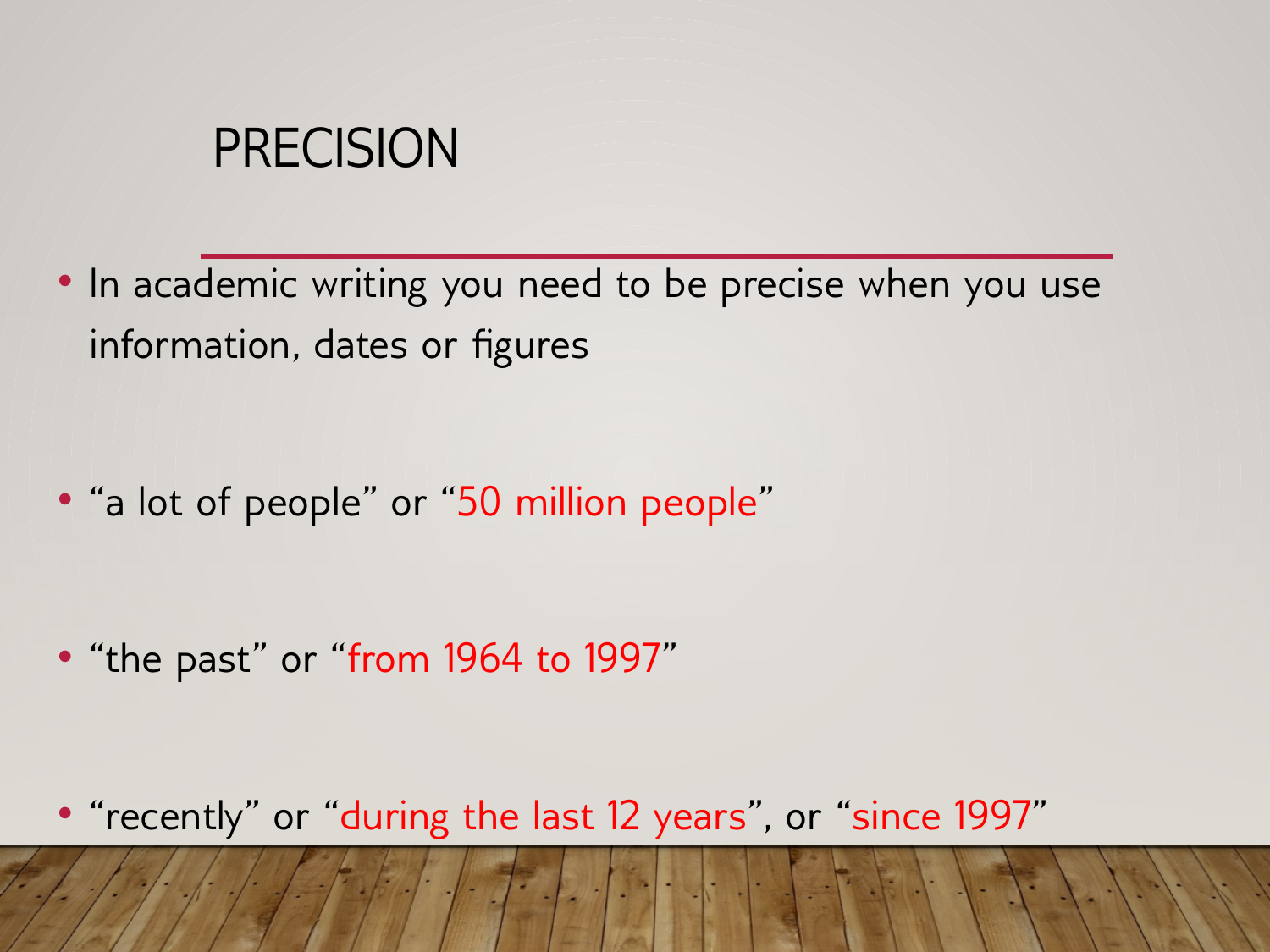

# Precision
In academic writing you need to be precise when you use information, dates or figures

“a lot of people” or “50 million people”

“the past” or “from 1964 to 1997”

“recently” or “during the last 12 years”, or “since 1997”